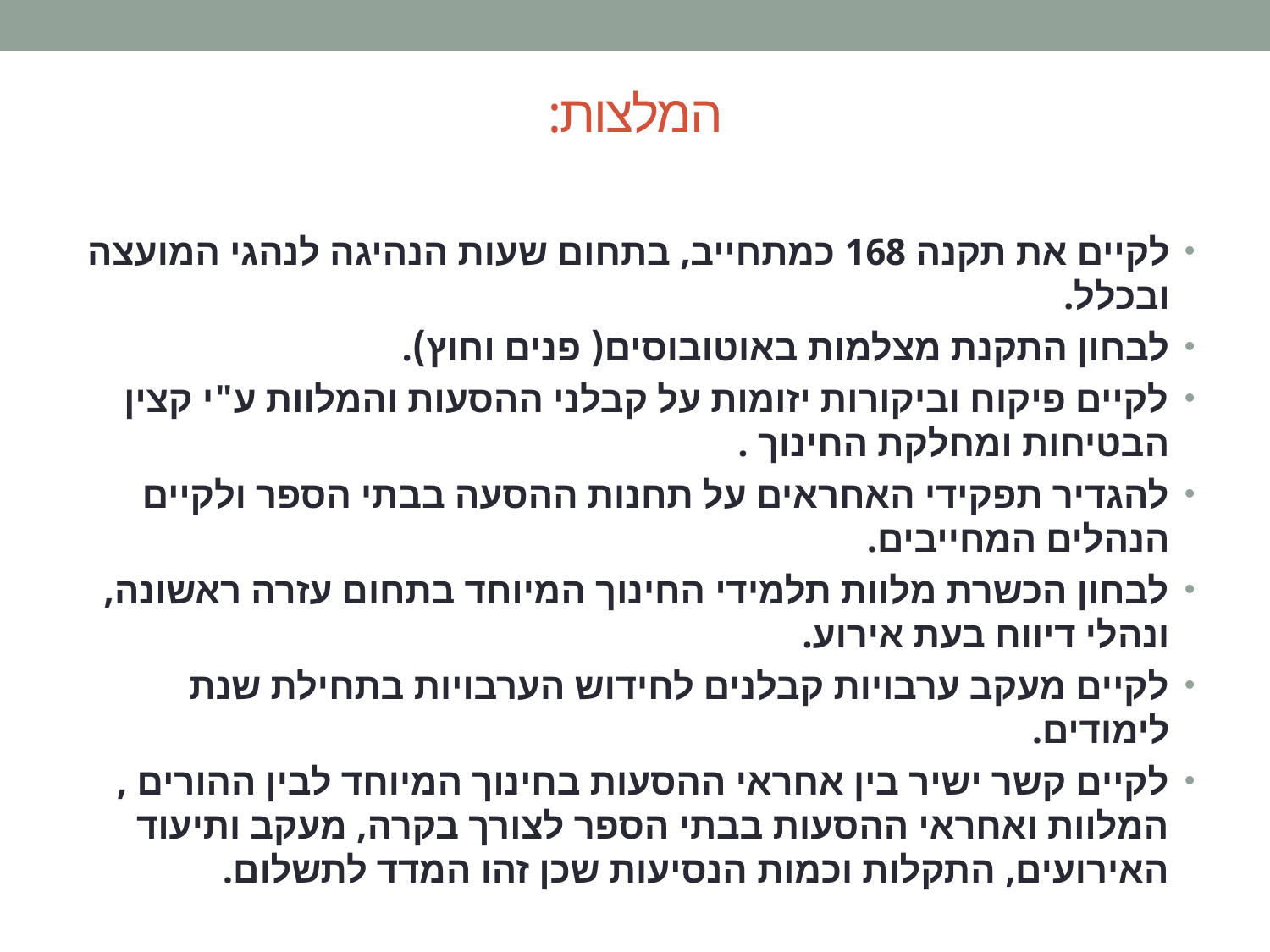

# המלצות:
לקיים את תקנה 168 כמתחייב, בתחום שעות הנהיגה לנהגי המועצה ובכלל.
לבחון התקנת מצלמות באוטובוסים( פנים וחוץ).
לקיים פיקוח וביקורות יזומות על קבלני ההסעות והמלוות ע"י קצין הבטיחות ומחלקת החינוך .
להגדיר תפקידי האחראים על תחנות ההסעה בבתי הספר ולקיים הנהלים המחייבים.
לבחון הכשרת מלוות תלמידי החינוך המיוחד בתחום עזרה ראשונה, ונהלי דיווח בעת אירוע.
לקיים מעקב ערבויות קבלנים לחידוש הערבויות בתחילת שנת לימודים.
לקיים קשר ישיר בין אחראי ההסעות בחינוך המיוחד לבין ההורים , המלוות ואחראי ההסעות בבתי הספר לצורך בקרה, מעקב ותיעוד האירועים, התקלות וכמות הנסיעות שכן זהו המדד לתשלום.